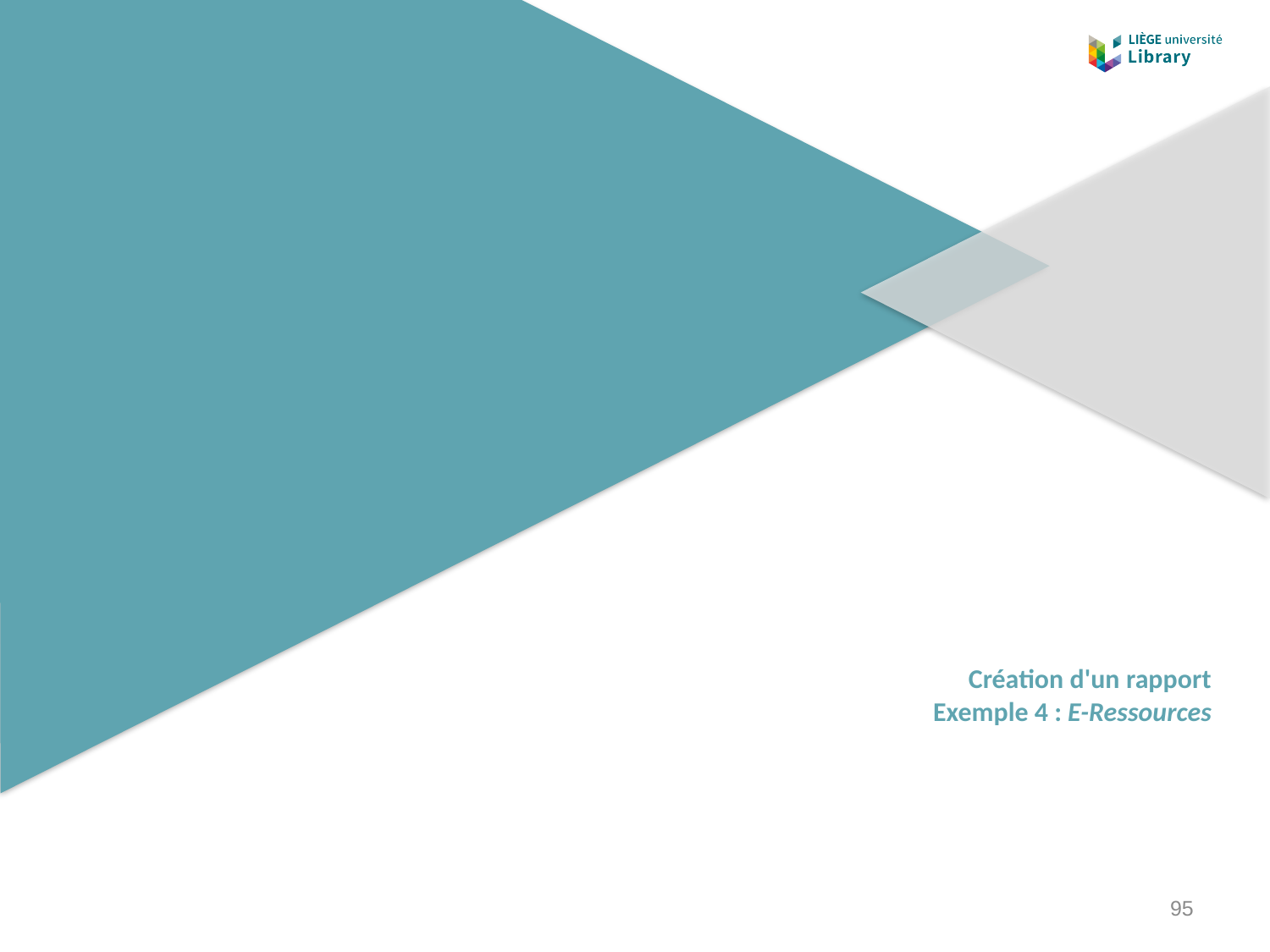

# Création d'un rapport Exemple 4 : E-Ressources
95